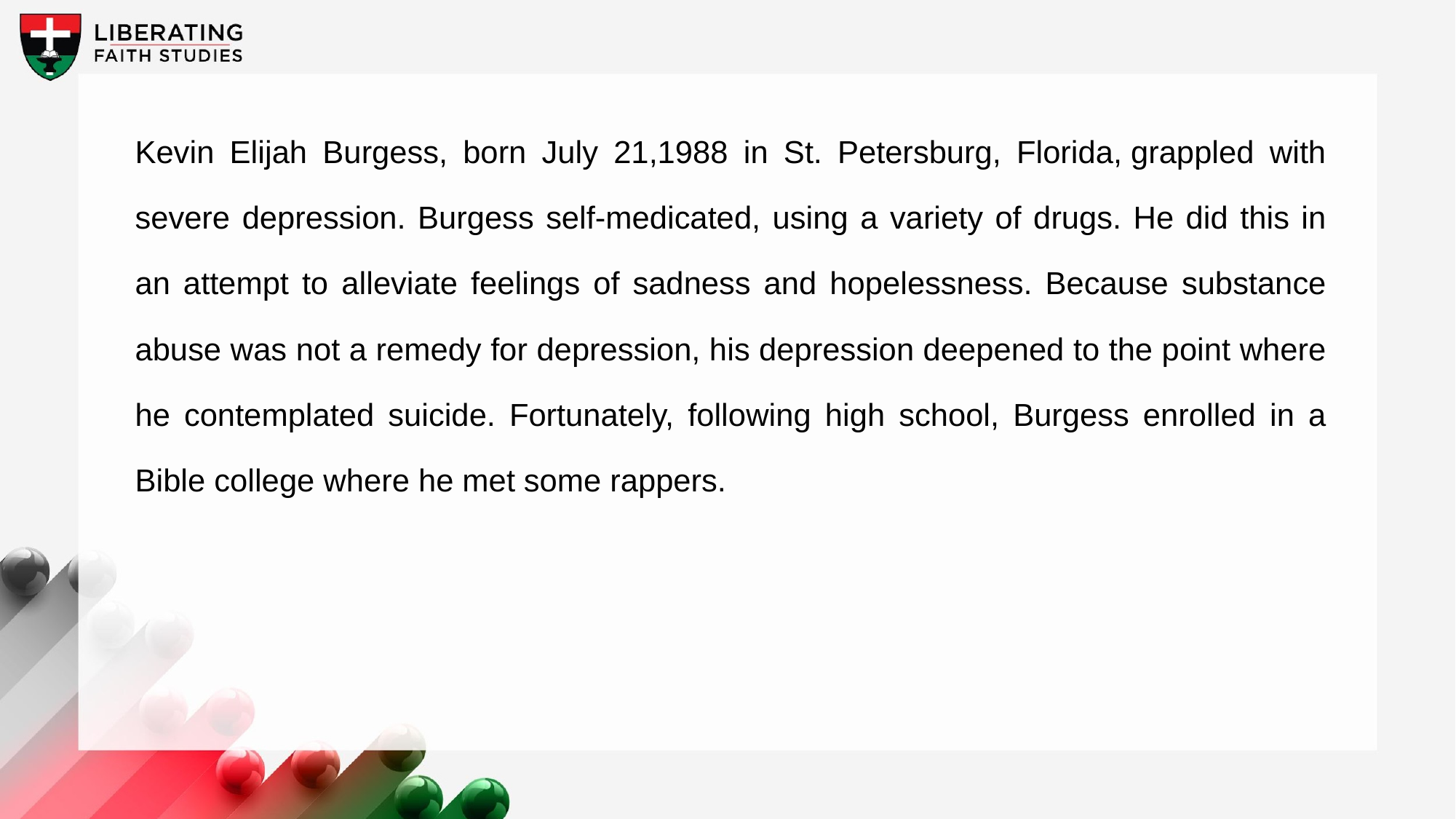

Kevin Elijah Burgess, born July 21,1988 in St. Petersburg, Florida, grappled with severe depression. Burgess self-medicated, using a variety of drugs. He did this in an attempt to alleviate feelings of sadness and hopelessness. Because substance abuse was not a remedy for depression, his depression deepened to the point where he contemplated suicide. Fortunately, following high school, Burgess enrolled in a Bible college where he met some rappers.